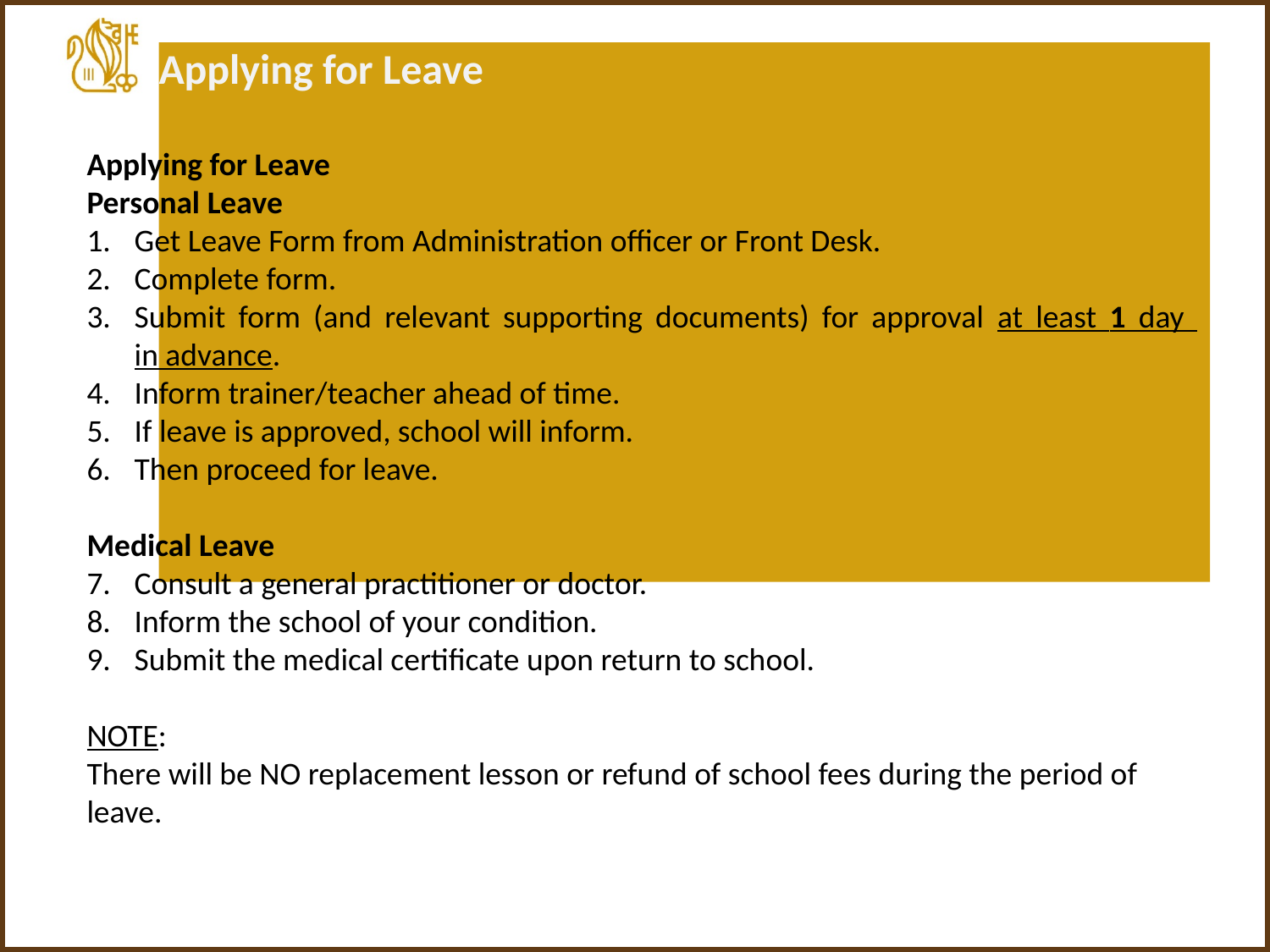

Applying for Leave
Applying for Leave
Personal Leave
Get Leave Form from Administration officer or Front Desk.
Complete form.
Submit form (and relevant supporting documents) for approval at least 1 day
in advance.
Inform trainer/teacher ahead of time.
If leave is approved, school will inform.
Then proceed for leave.

Medical Leave
Consult a general practitioner or doctor.
Inform the school of your condition.
Submit the medical certificate upon return to school.

NOTE:
There will be NO replacement lesson or refund of school fees during the period of leave.